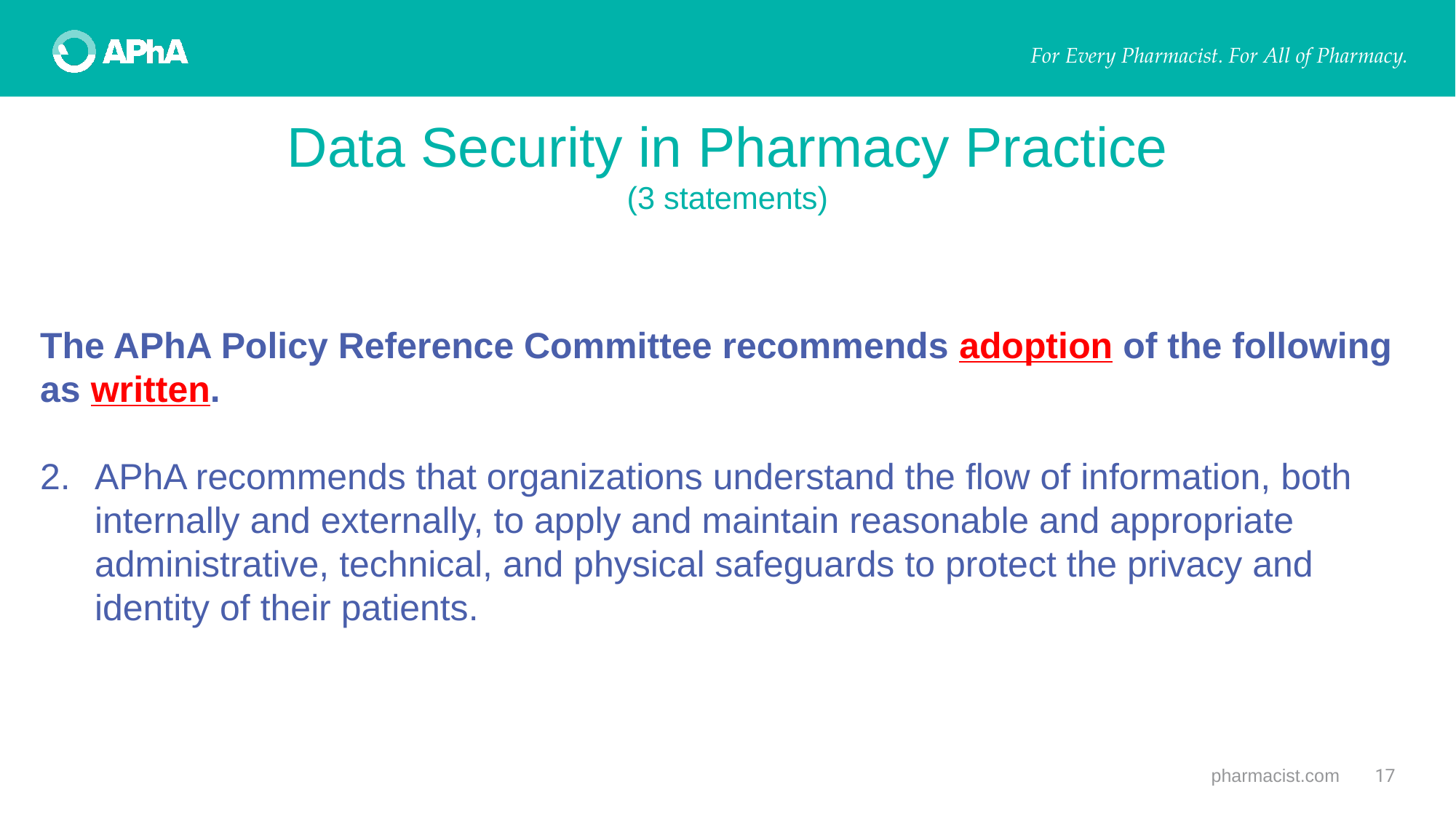

# Data Security in Pharmacy Practice (3 statements)
The APhA Policy Reference Committee recommends adoption of the following as written.

APhA recommends that organizations understand the flow of information, both internally and externally, to apply and maintain reasonable and appropriate administrative, technical, and physical safeguards to protect the privacy and identity of their patients.
pharmacist.com
17